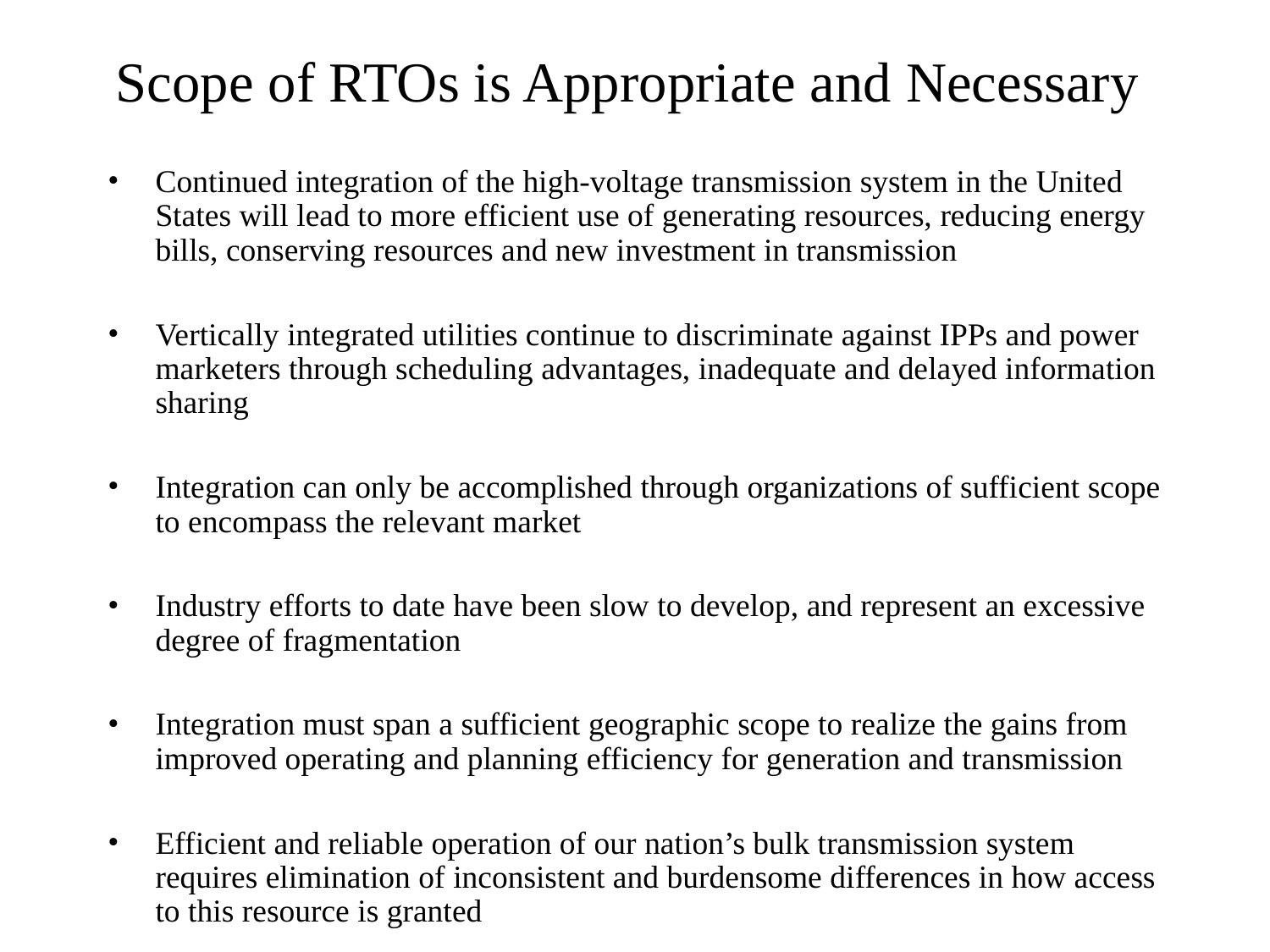

# Scope of RTOs is Appropriate and Necessary
Continued integration of the high-voltage transmission system in the United States will lead to more efficient use of generating resources, reducing energy bills, conserving resources and new investment in transmission

Vertically integrated utilities continue to discriminate against IPPs and power marketers through scheduling advantages, inadequate and delayed information sharing

Integration can only be accomplished through organizations of sufficient scope to encompass the relevant market

Industry efforts to date have been slow to develop, and represent an excessive degree of fragmentation

Integration must span a sufficient geographic scope to realize the gains from improved operating and planning efficiency for generation and transmission

Efficient and reliable operation of our nation’s bulk transmission system requires elimination of inconsistent and burdensome differences in how access to this resource is granted